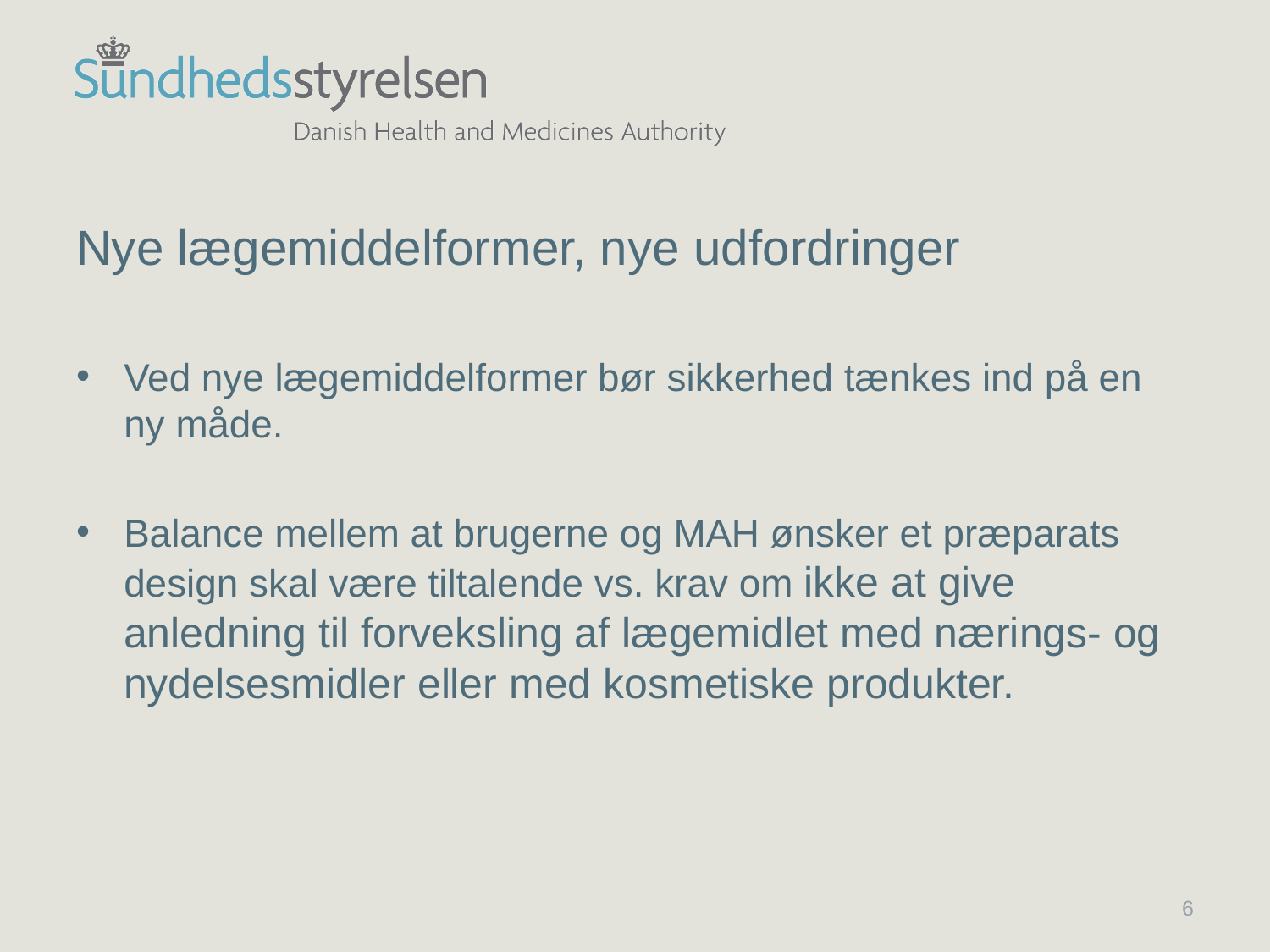

# Nye lægemiddelformer, nye udfordringer
Ved nye lægemiddelformer bør sikkerhed tænkes ind på en ny måde.

Balance mellem at brugerne og MAH ønsker et præparats design skal være tiltalende vs. krav om ikke at give anledning til forveksling af lægemidlet med nærings- og nydelsesmidler eller med kosmetiske produkter.
6